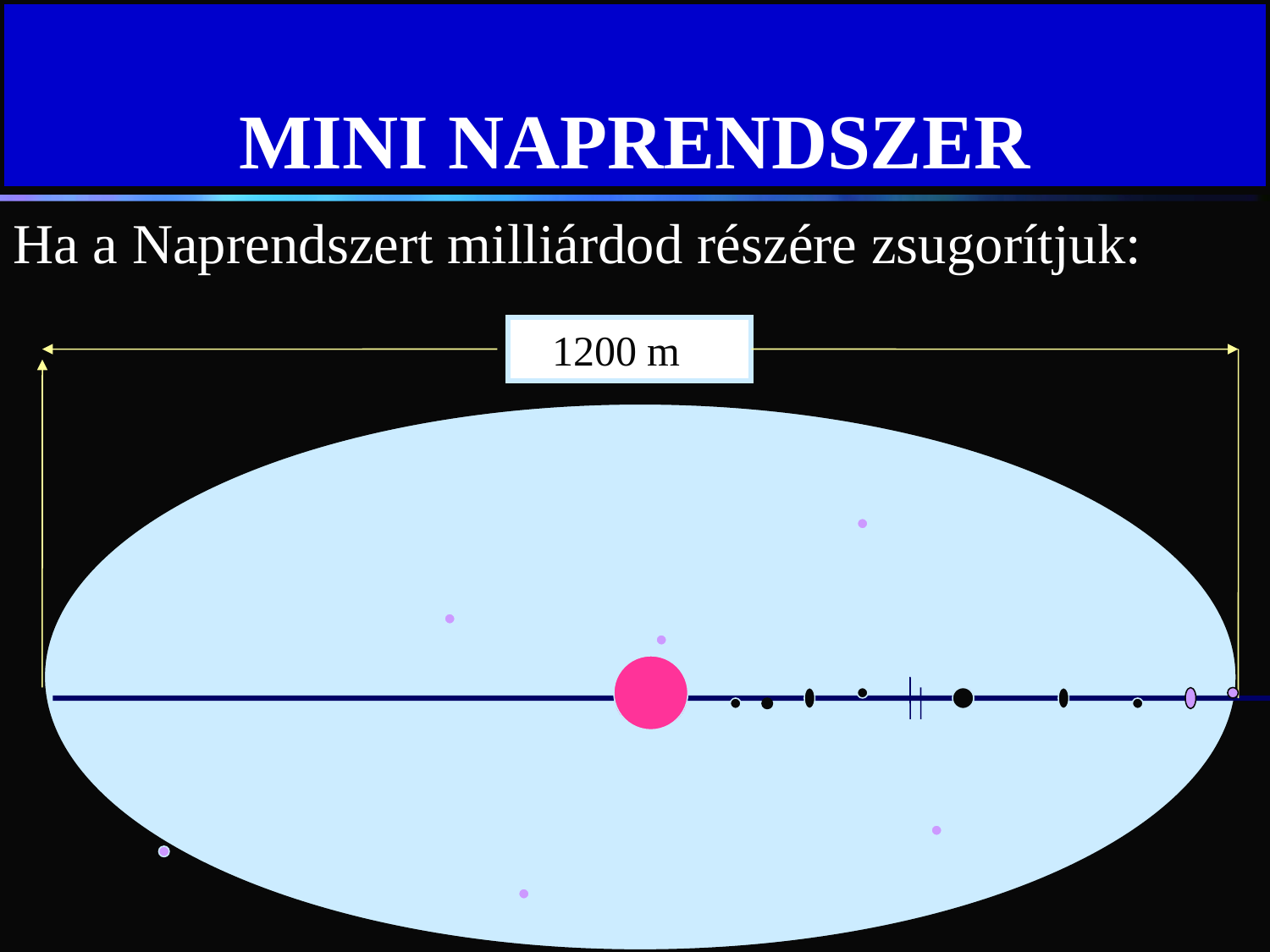

# MINI NAPRENDSZER
Ha a Naprendszert milliárdod részére zsugorítjuk:
   1200 m

600 km